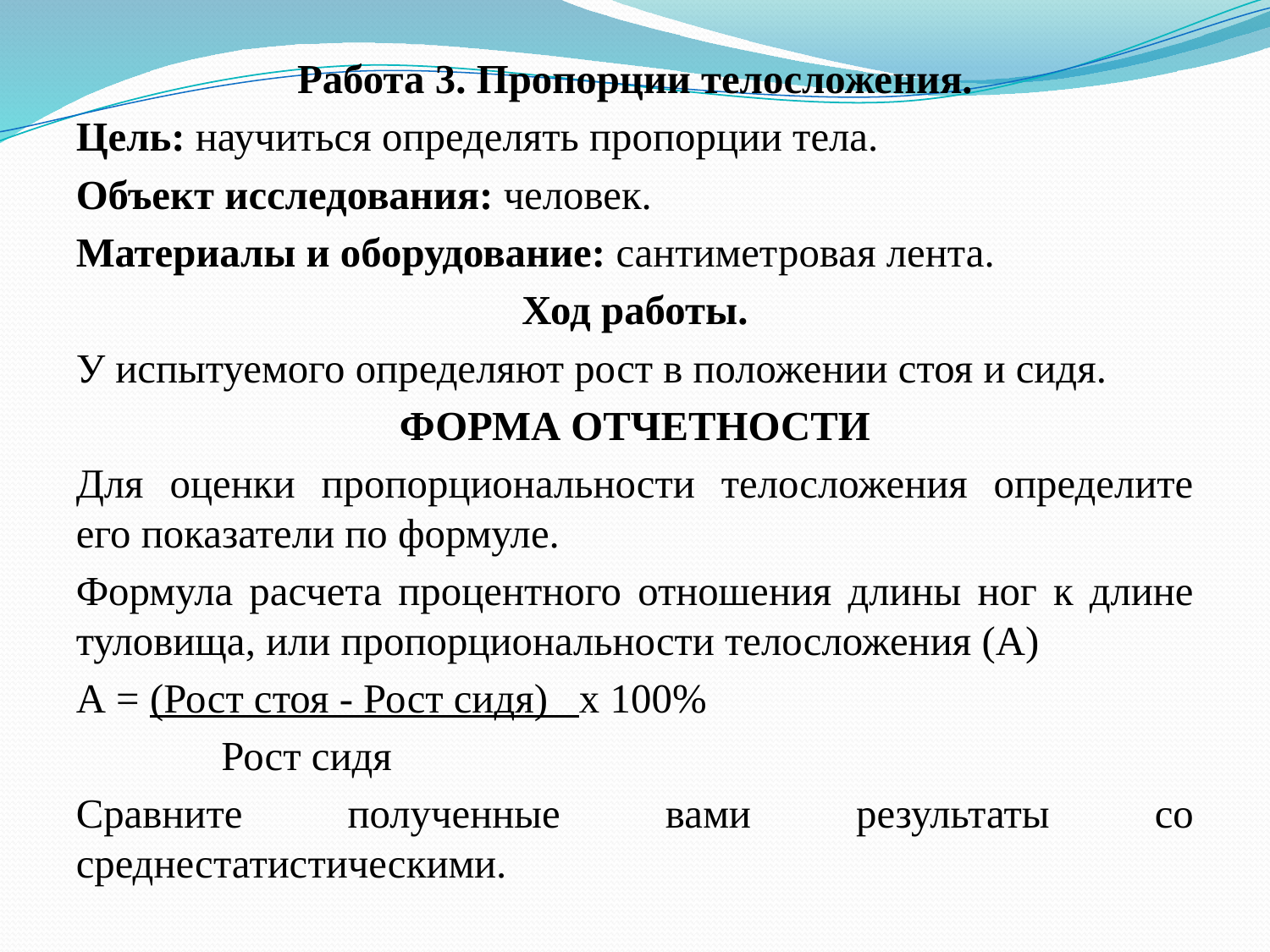

#
Работа 3. Пропорции телосложения.
Цель: научиться определять пропорции тела.
Объект исследования: человек.
Материалы и оборудование: сантиметровая лента.
Ход работы.
У испытуемого определяют рост в положении стоя и сидя.
ФОРМА ОТЧЕТНОСТИ
Для оценки пропорциональности телосложения определите его показатели по формуле.
Формула расчета процентного отношения длины ног к длине туловища, или пропорциональности телосложения (А)
А = (Рост стоя - Рост сидя)   х 100%
              Рост сидя
Сравните полученные вами результаты со среднестатистическими.